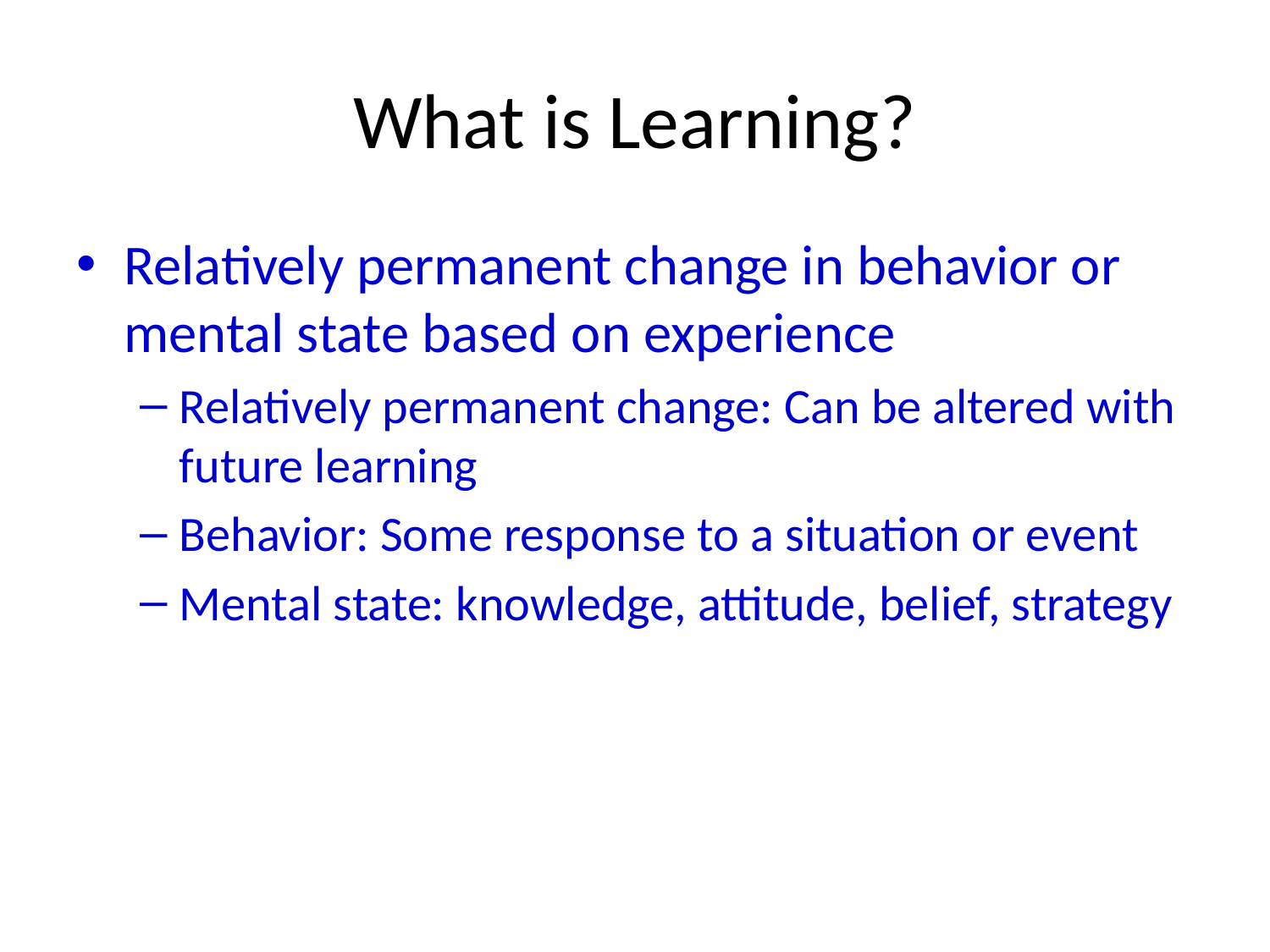

# What is Learning?
Relatively permanent change in behavior or mental state based on experience
Relatively permanent change: Can be altered with future learning
Behavior: Some response to a situation or event
Mental state: knowledge, attitude, belief, strategy